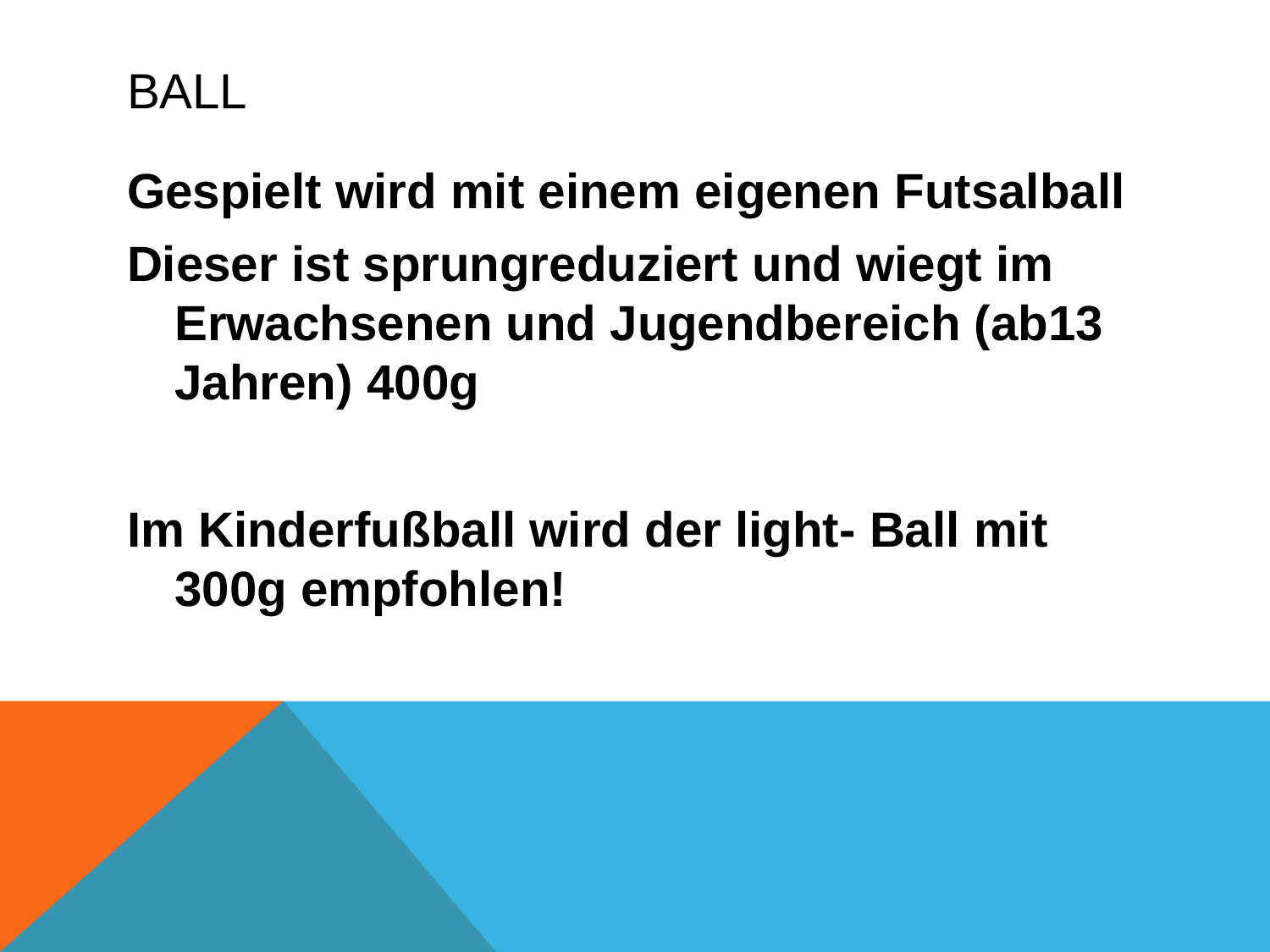

# Ball
Gespielt wird mit einem eigenen Futsalball
Dieser ist sprungreduziert und wiegt im Erwachsenen und Jugendbereich (ab13 Jahren) 400g

Im Kinderfußball wird der light- Ball mit 300g empfohlen!